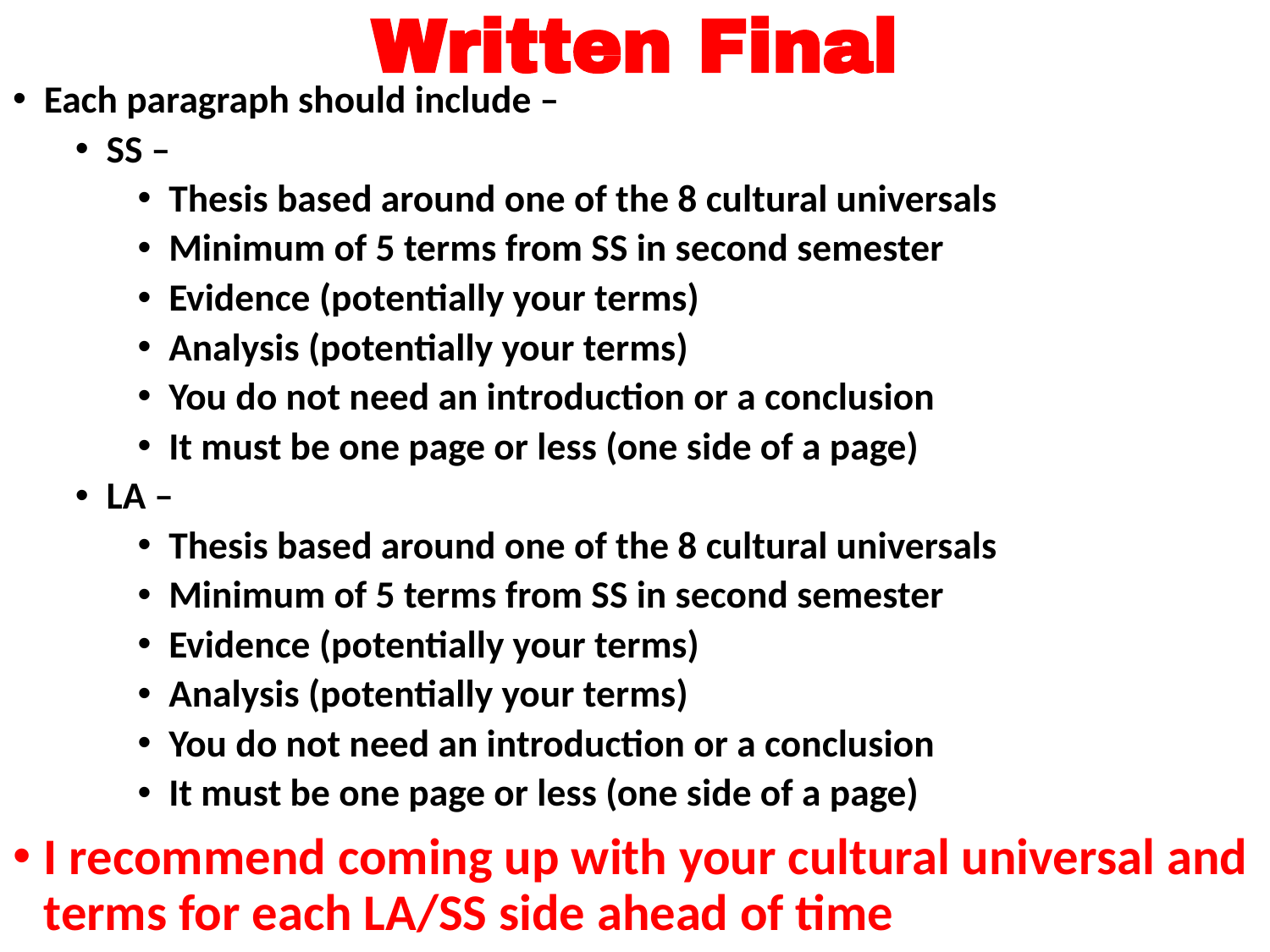

# Written Final
Each paragraph should include –
SS –
Thesis based around one of the 8 cultural universals
Minimum of 5 terms from SS in second semester
Evidence (potentially your terms)
Analysis (potentially your terms)
You do not need an introduction or a conclusion
It must be one page or less (one side of a page)
LA –
Thesis based around one of the 8 cultural universals
Minimum of 5 terms from SS in second semester
Evidence (potentially your terms)
Analysis (potentially your terms)
You do not need an introduction or a conclusion
It must be one page or less (one side of a page)
I recommend coming up with your cultural universal and terms for each LA/SS side ahead of time